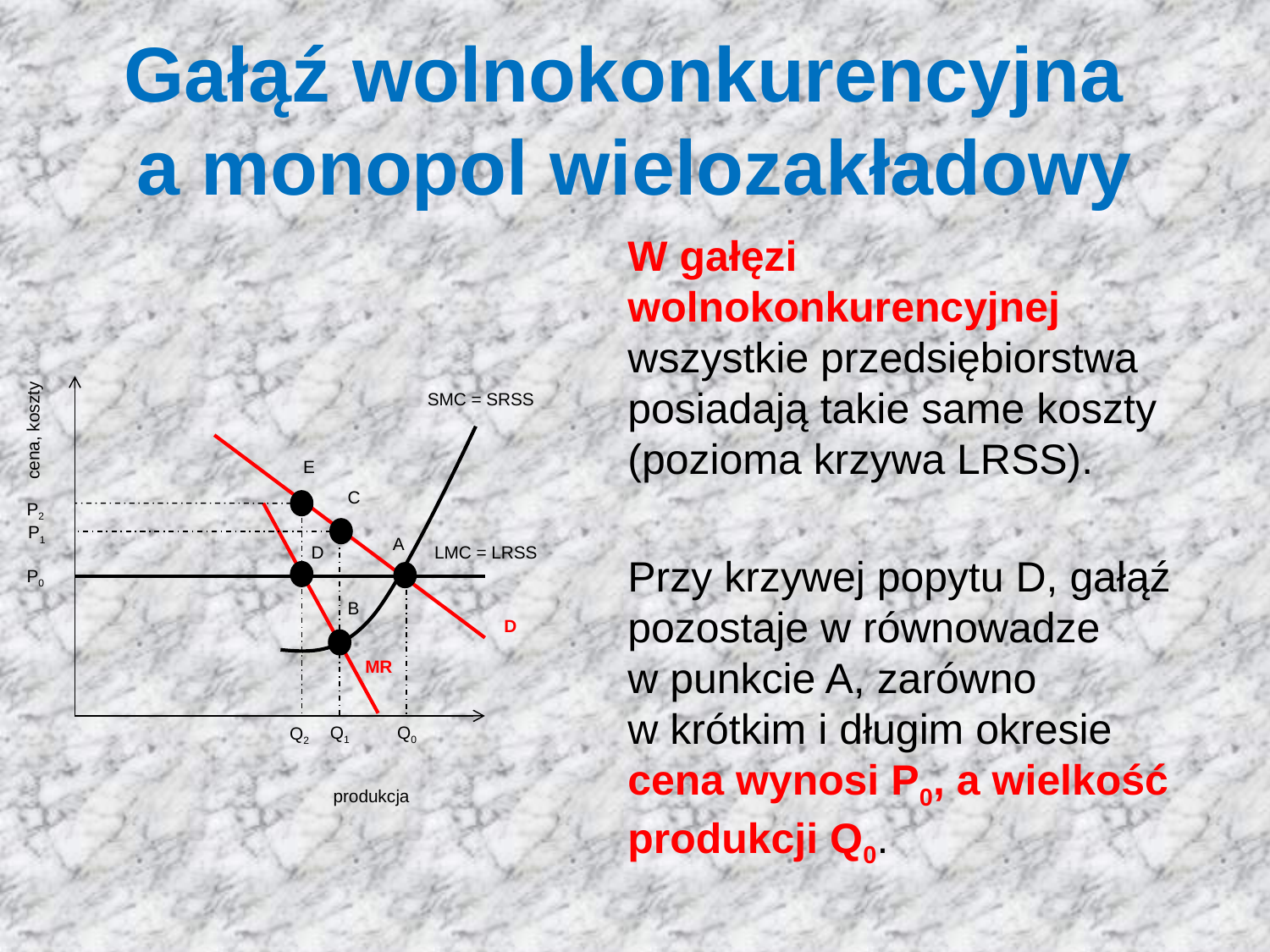

# Gałąź wolnokonkurencyjna a monopol wielozakładowy
W gałęzi wolnokonkurencyjnej wszystkie przedsiębiorstwa posiadają takie same koszty (pozioma krzywa LRSS).

Przy krzywej popytu D, gałąź pozostaje w równowadze
w punkcie A, zarówno
w krótkim i długim okresie cena wynosi P0, a wielkość produkcji Q0.
cena, koszty
SMC = SRSS

E
C
P2

P1

A
D
LMC = LRSS
P0

B
D

MR
Q1
Q0
Q2
produkcja